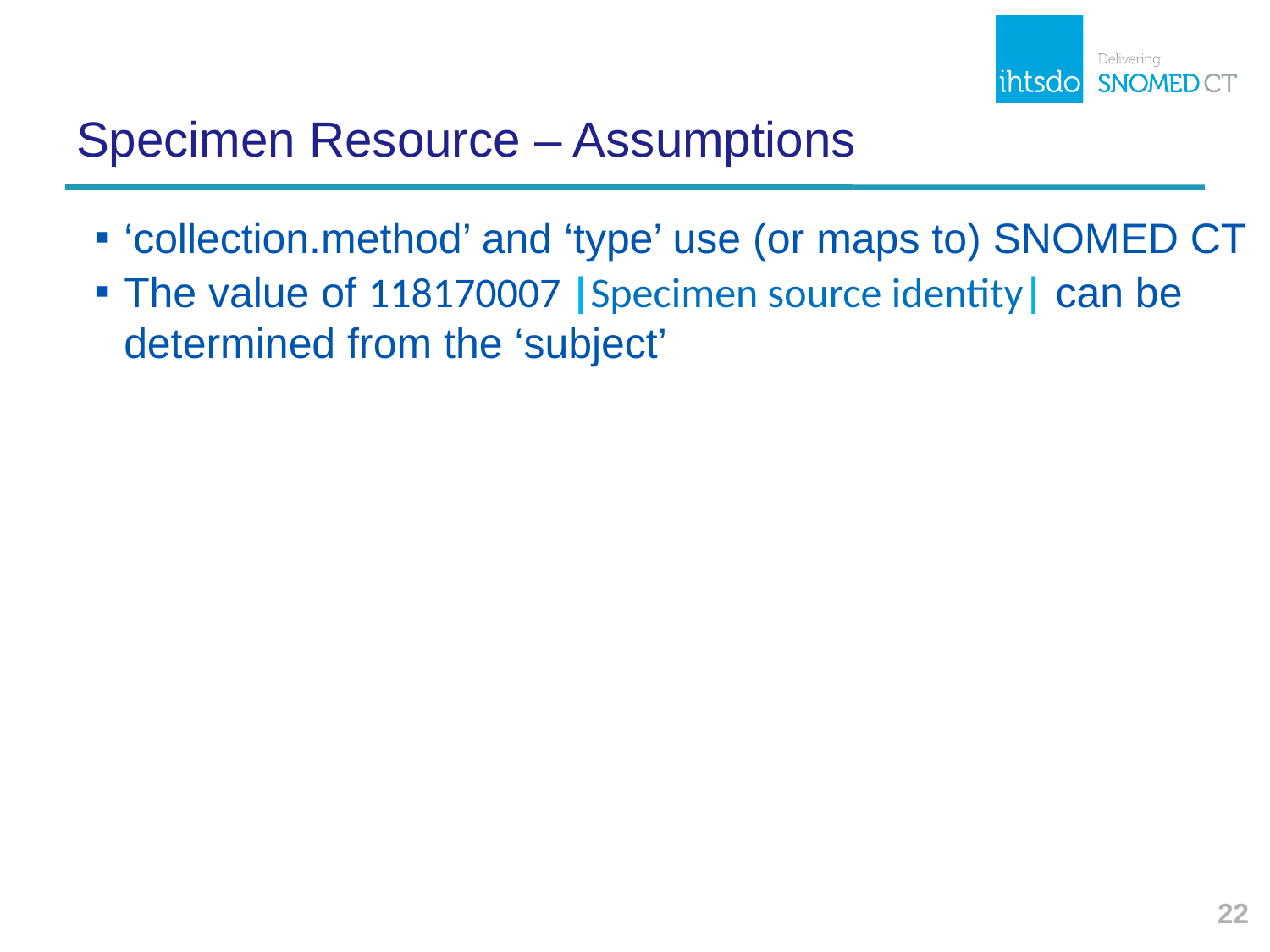

# Specimen Resource – Assumptions
‘collection.method’ and ‘type’ use (or maps to) SNOMED CT
The value of 118170007 |Specimen source identity| can be determined from the ‘subject’

22